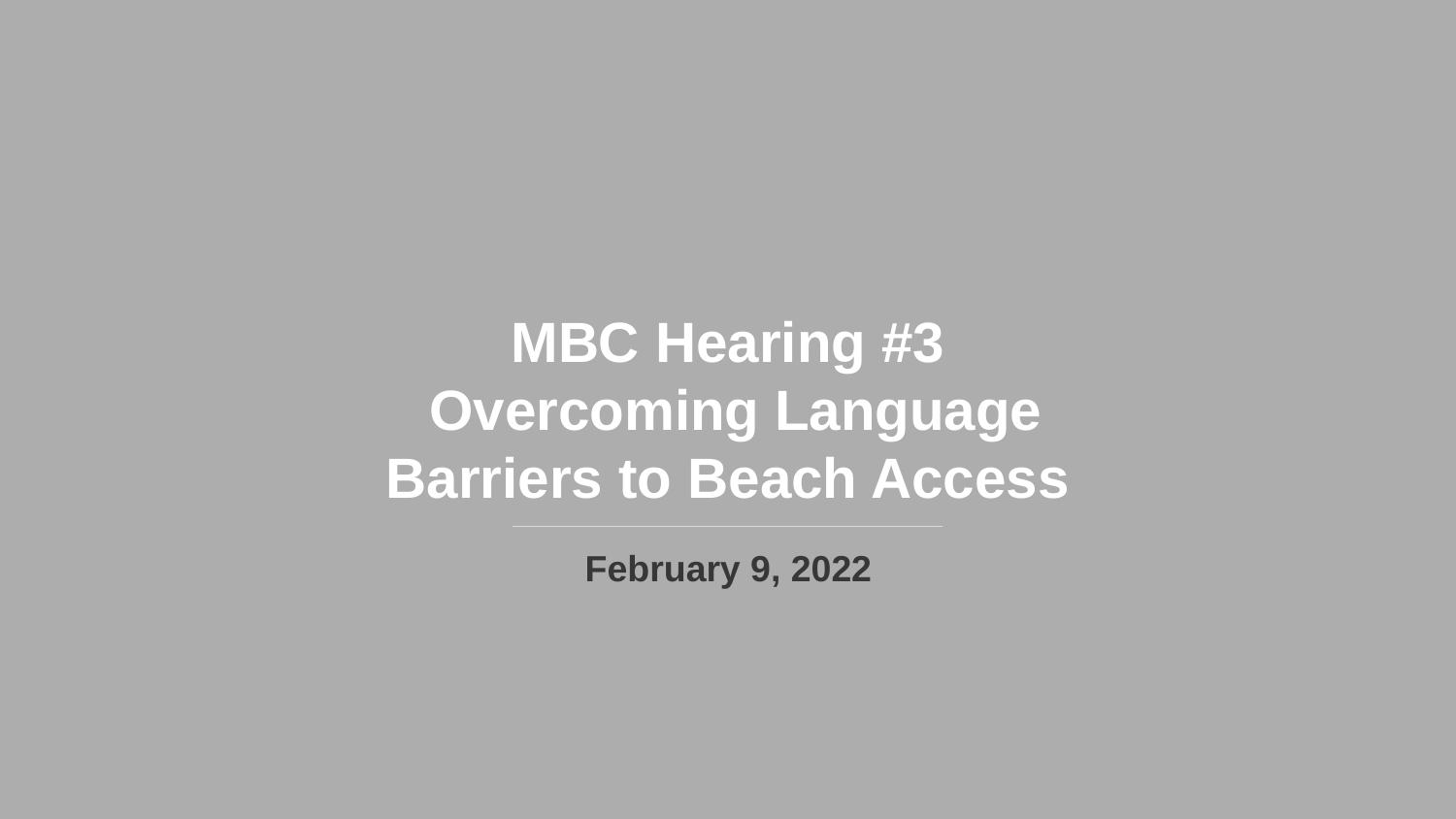

MBC Hearing #3
 Overcoming Language Barriers to Beach Access
February 9, 2022